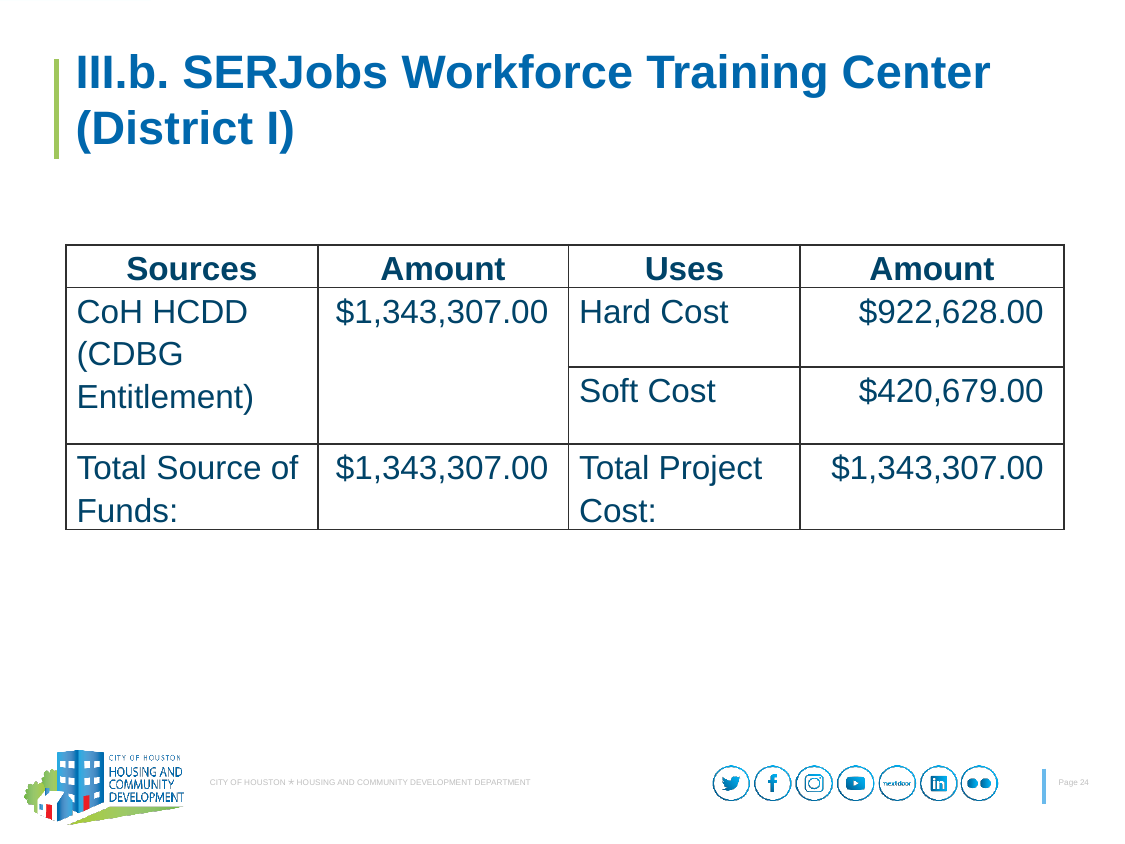

# III.b. SERJobs Workforce Training Center (District I)
| Sources | Amount | Uses | Amount |
| --- | --- | --- | --- |
| CoH HCDD (CDBG Entitlement) | $1,343,307.00 | Hard Cost | $922,628.00 |
|  |  | Soft Cost | $420,679.00 |
| Total Source of Funds: | $1,343,307.00 | Total Project Cost: | $1,343,307.00 |